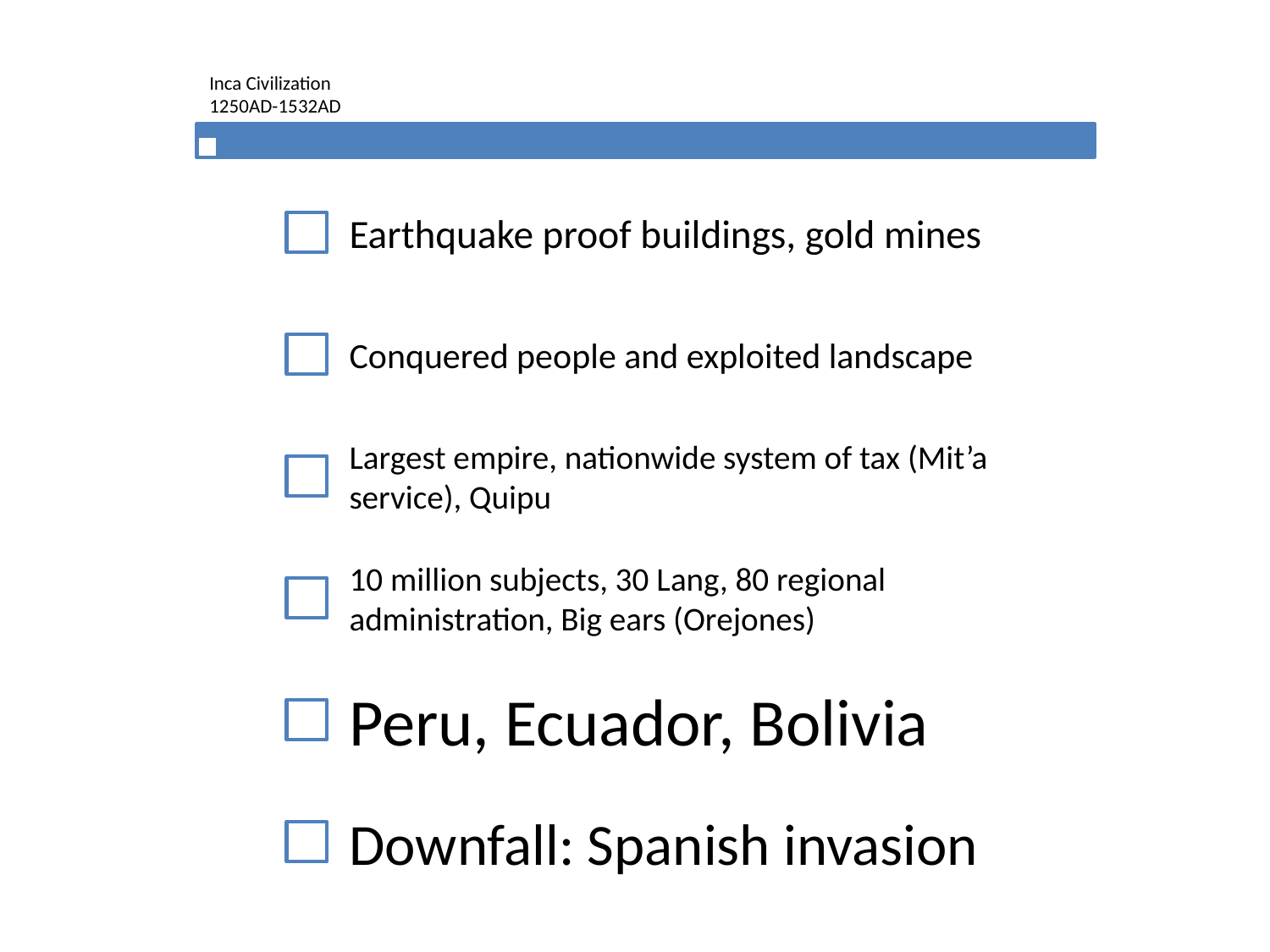

Inca Civilization
1250AD-1532AD
Earthquake proof buildings, gold mines
Conquered people and exploited landscape
Largest empire, nationwide system of tax (Mit’a service), Quipu
10 million subjects, 30 Lang, 80 regional administration, Big ears (Orejones)
Peru, Ecuador, Bolivia
Downfall: Spanish invasion